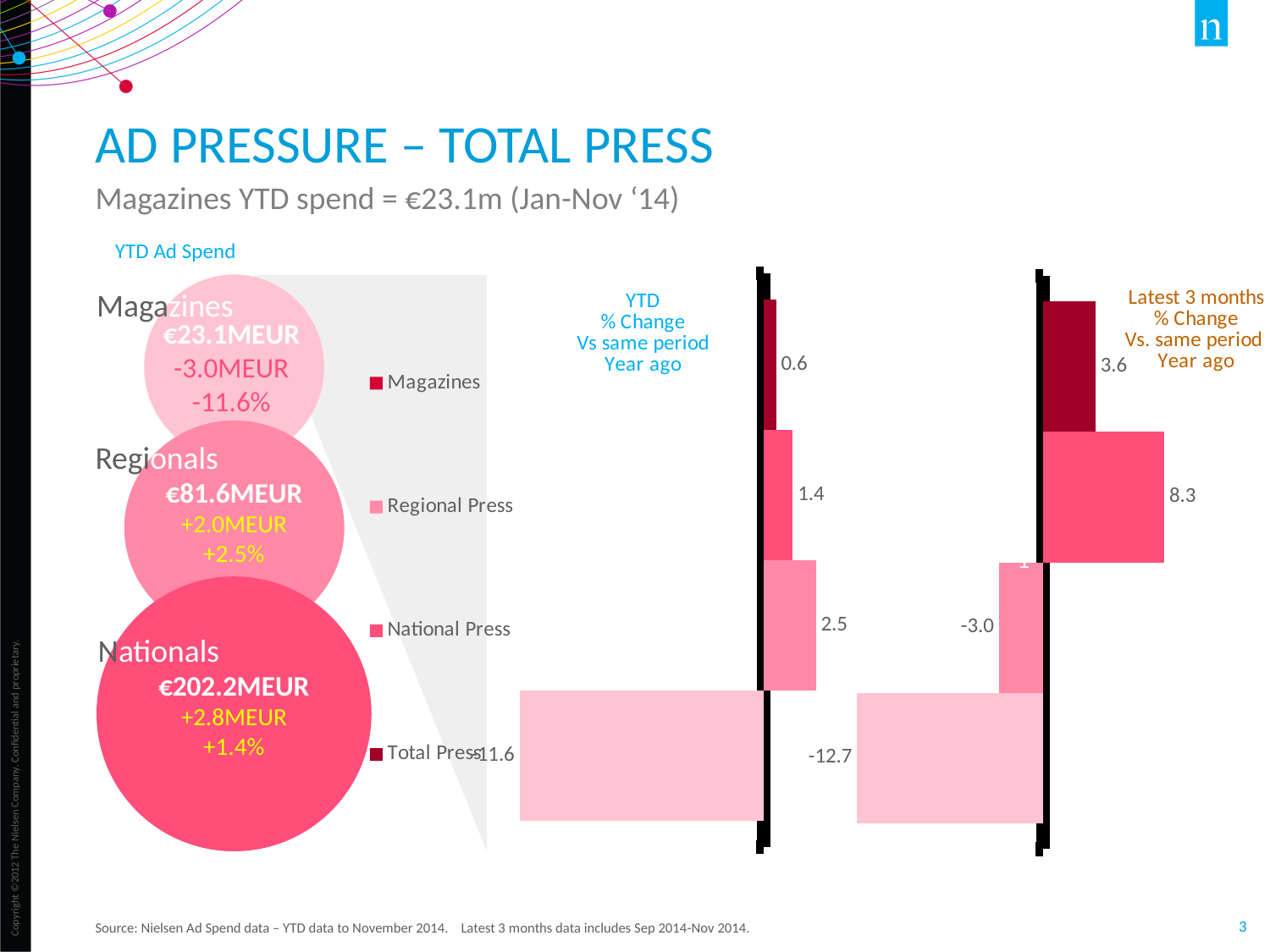

# AD PRESSURE – total press
Magazines YTD spend = €23.1m (Jan-Nov ‘14)
YTD Ad Spend

### Chart: YTD
% Change
Vs same period
Year ago

| Category | Total Press | National Press | Regional Press | Magazines |
|---|---|---|---|---|

### Chart: Latest 3 months
% Change
Vs. same period
Year ago

| Category | Total Press | National Press | Regional Press | Magazines |
|---|---|---|---|---|
Magazines
€23.1MEUR
-3.0MEUR
-11.6%

Regionals

€81.6MEUR
+2.0MEUR
+2.5%

Nationals
€202.2MEUR
+2.8MEUR
+1.4%

Source: Nielsen Ad Spend data – YTD data to November 2014.    Latest 3 months data includes Sep 2014-Nov 2014.